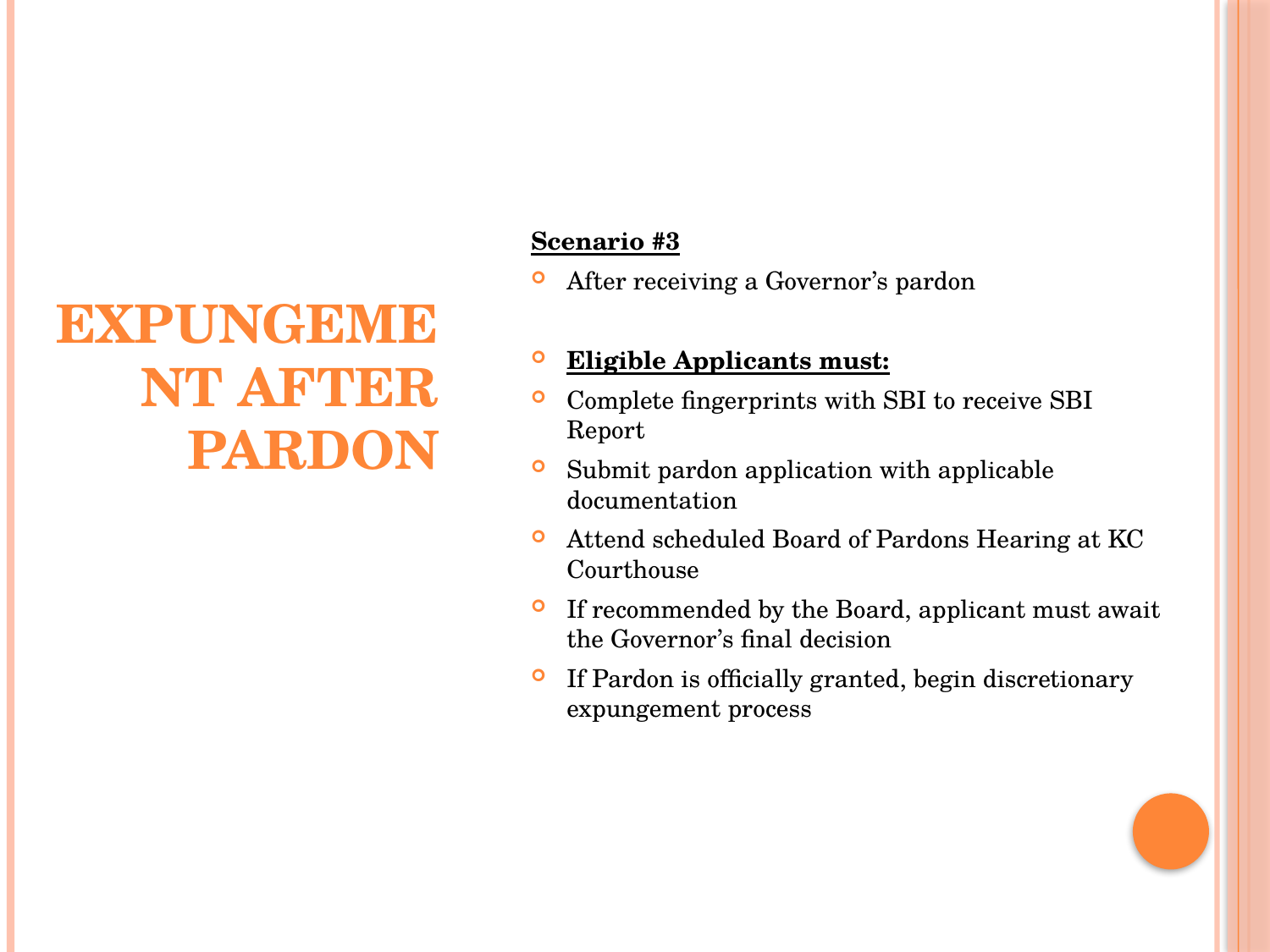

Scenario #3
After receiving a Governor’s pardon

Eligible Applicants must:
Complete fingerprints with SBI to receive SBI Report
Submit pardon application with applicable documentation
Attend scheduled Board of Pardons Hearing at KC Courthouse
If recommended by the Board, applicant must await the Governor’s final decision
If Pardon is officially granted, begin discretionary expungement process

# Expungement After Pardon